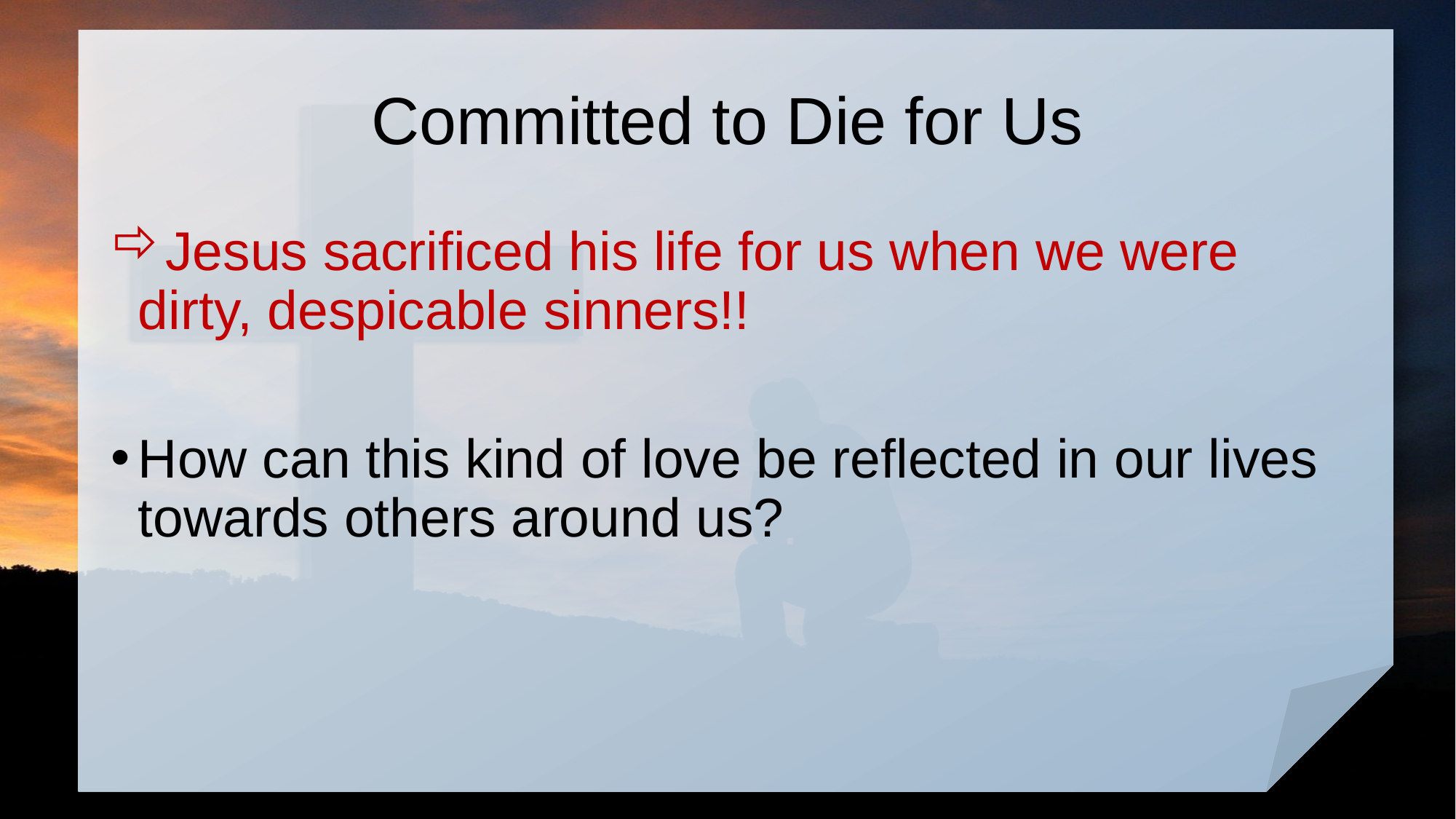

# Committed to Die for Us
Jesus sacrificed his life for us when we were dirty, despicable sinners!!

How can this kind of love be reflected in our lives towards others around us?